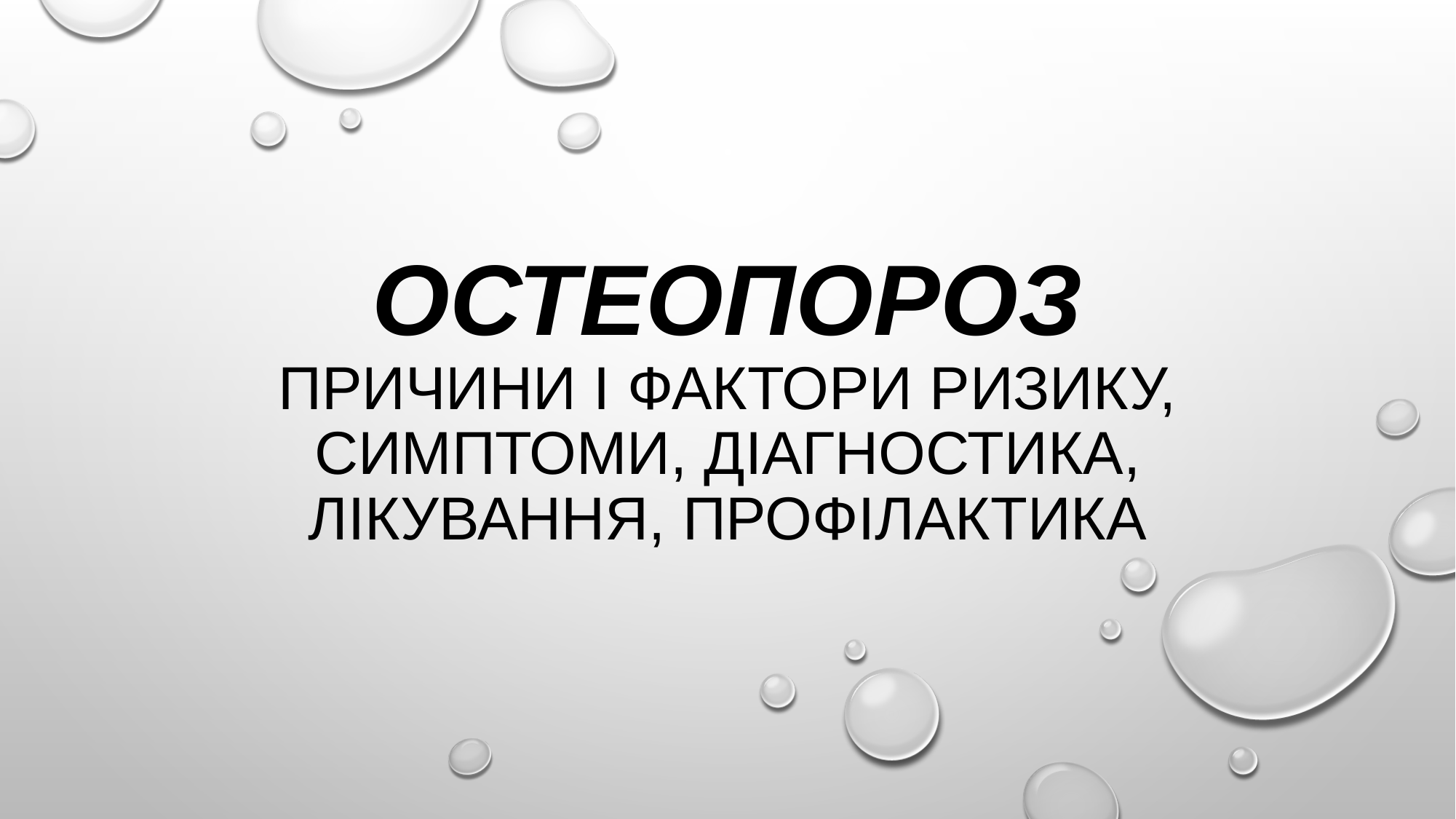

# ОСТЕОПОРОЗ Причини і фактори ризику, симптоми, діагностика, лікування, профілактика